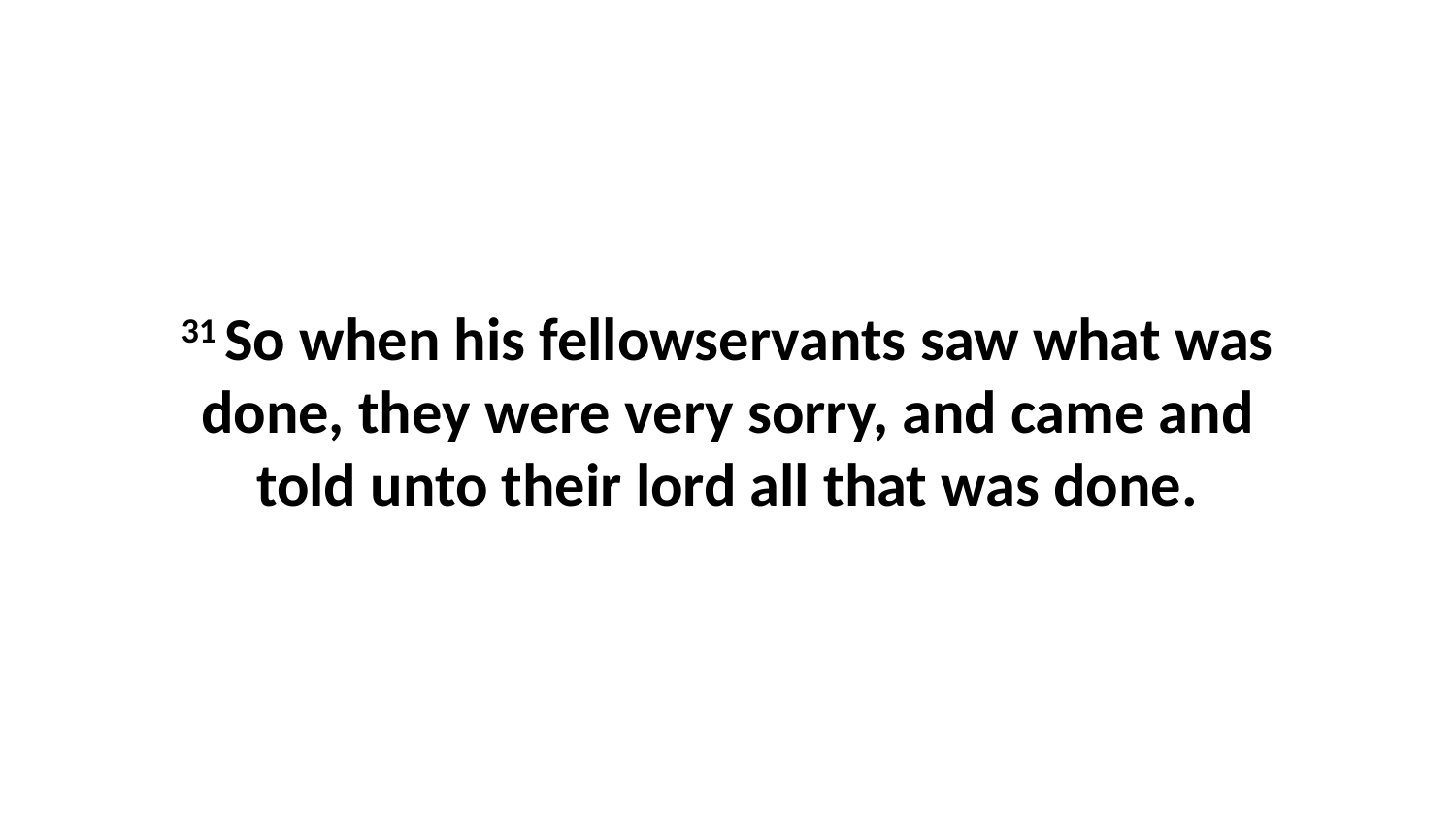

31 So when his fellowservants saw what was done, they were very sorry, and came and told unto their lord all that was done.